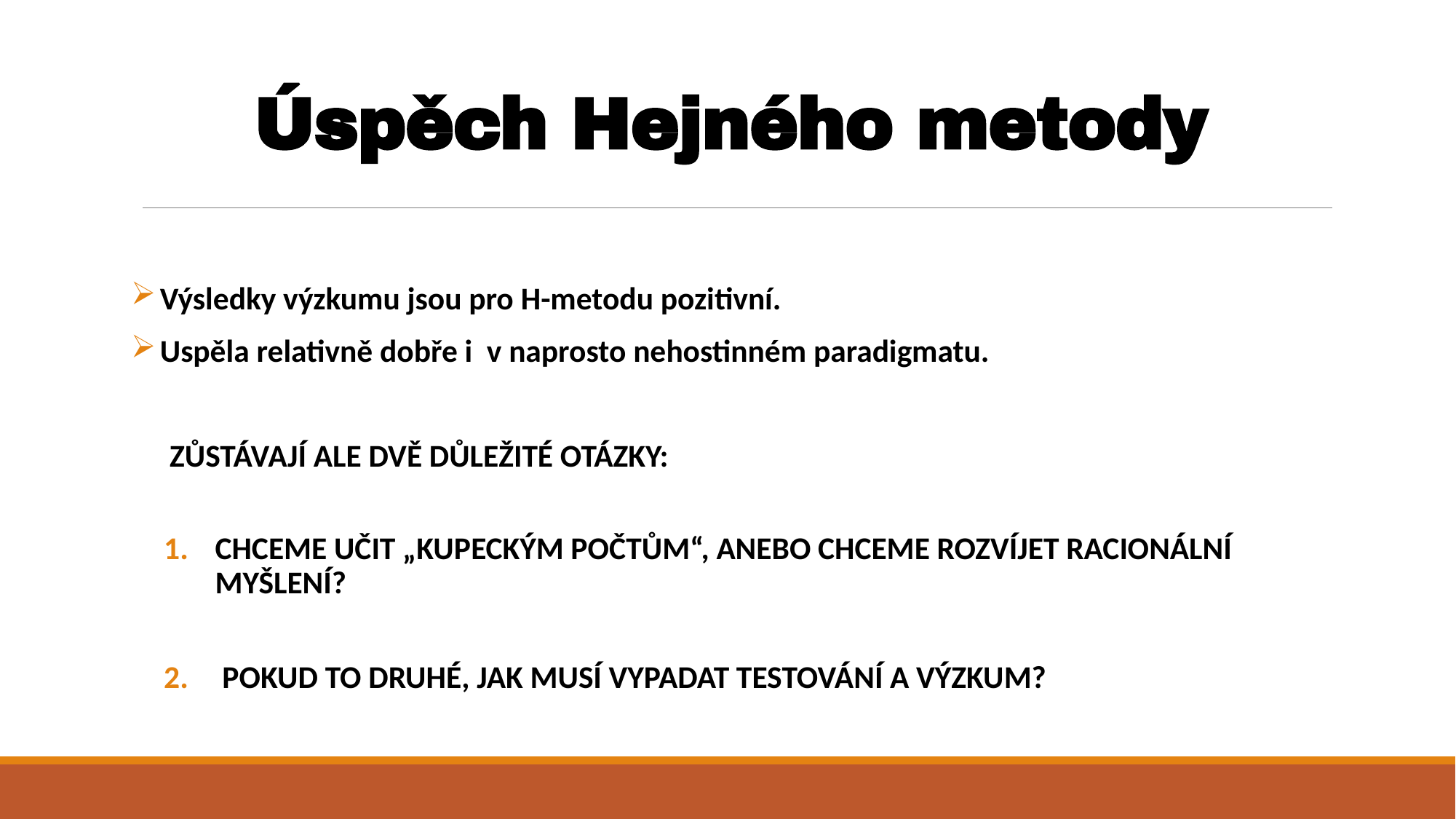

# Úspěch Hejného metody

 Výsledky výzkumu jsou pro H-metodu pozitivní.
 Uspěla relativně dobře i  v naprosto nehostinném paradigmatu.

    ZŮSTÁVAJÍ ALE DVĚ DŮLEŽITÉ OTÁZKY:

CHCEME UČIT „KUPECKÝM POČTŮM“, ANEBO CHCEME ROZVÍJET RACIONÁLNÍ MYŠLENÍ?

 POKUD TO DRUHÉ, JAK MUSÍ VYPADAT TESTOVÁNÍ A VÝZKUM?